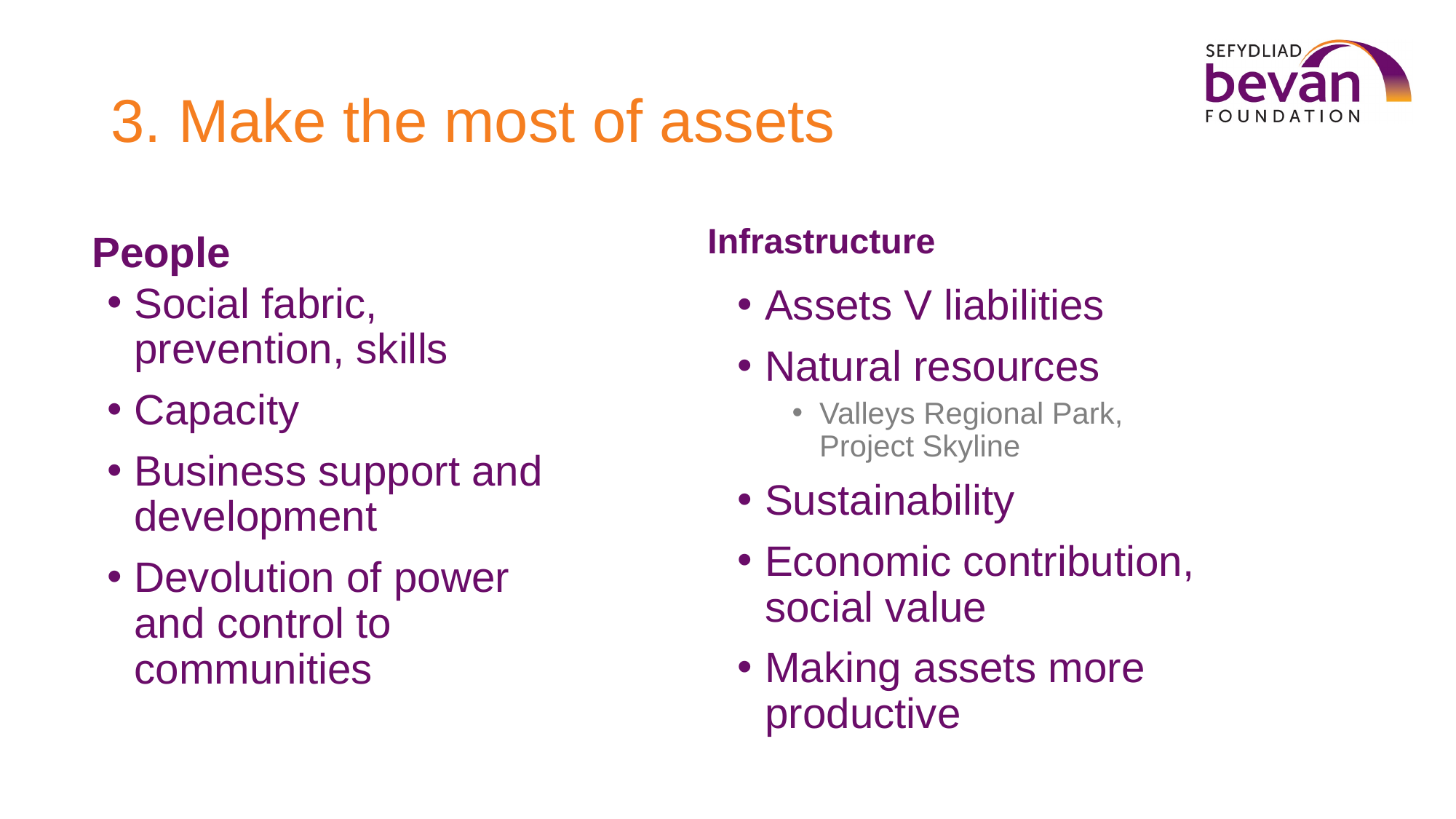

# 3. Make the most of assets
Infrastructure
People
Social fabric, prevention, skills
Capacity
Business support and development
Devolution of power and control to communities

Assets V liabilities
Natural resources
Valleys Regional Park, Project Skyline
Sustainability
Economic contribution, social value
Making assets more productive